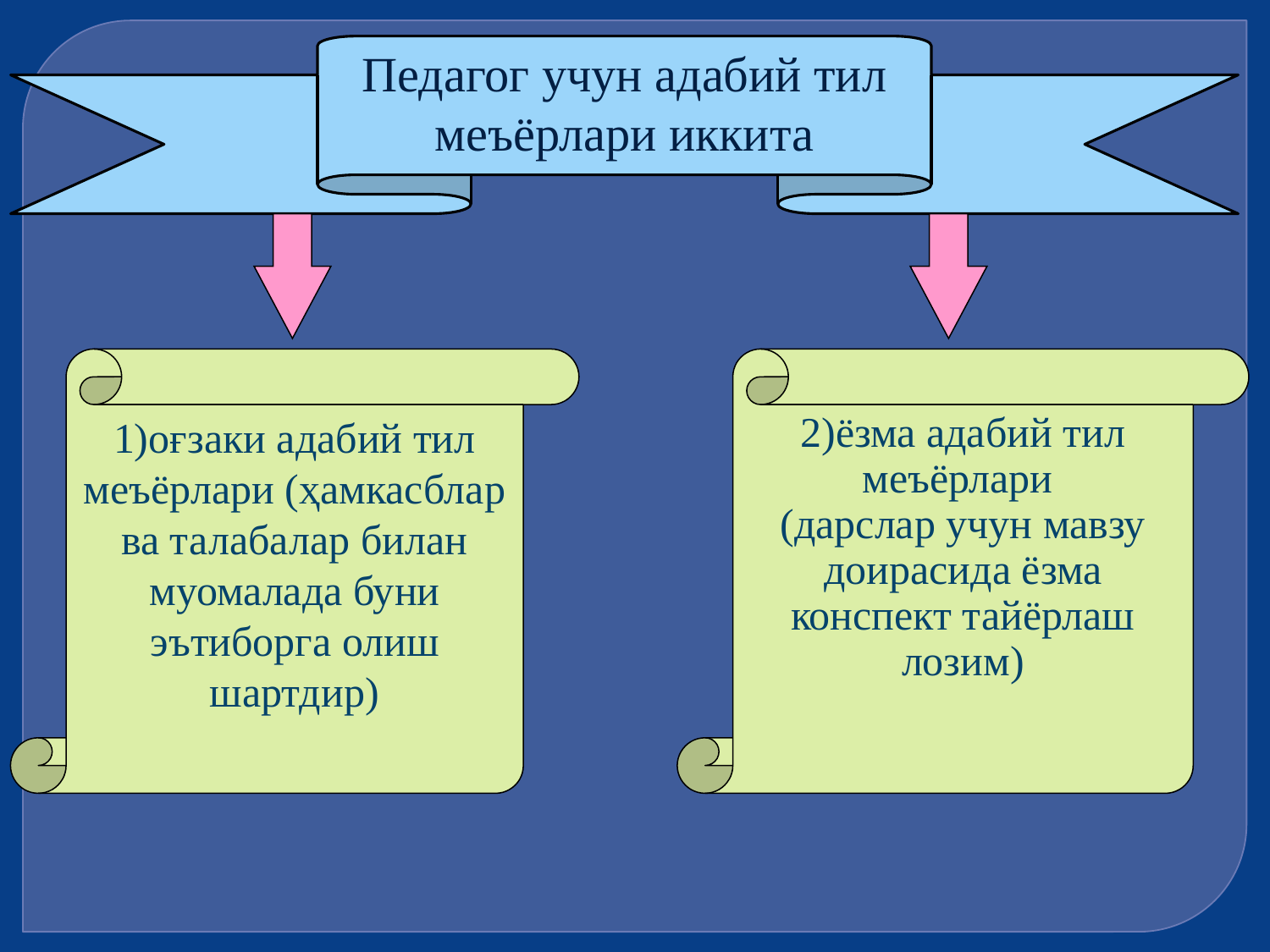

Педагог учун адабий тил меъёрлари иккита

1)оғзаки адабий тил меъёрлари (ҳамкасблар ва талабалар билан муомалада буни эътиборга олиш шартдир)
2)ёзма адабий тил меъёрлари
(дарслар учун мавзу доирасида ёзма конспект тайёрлаш лозим)